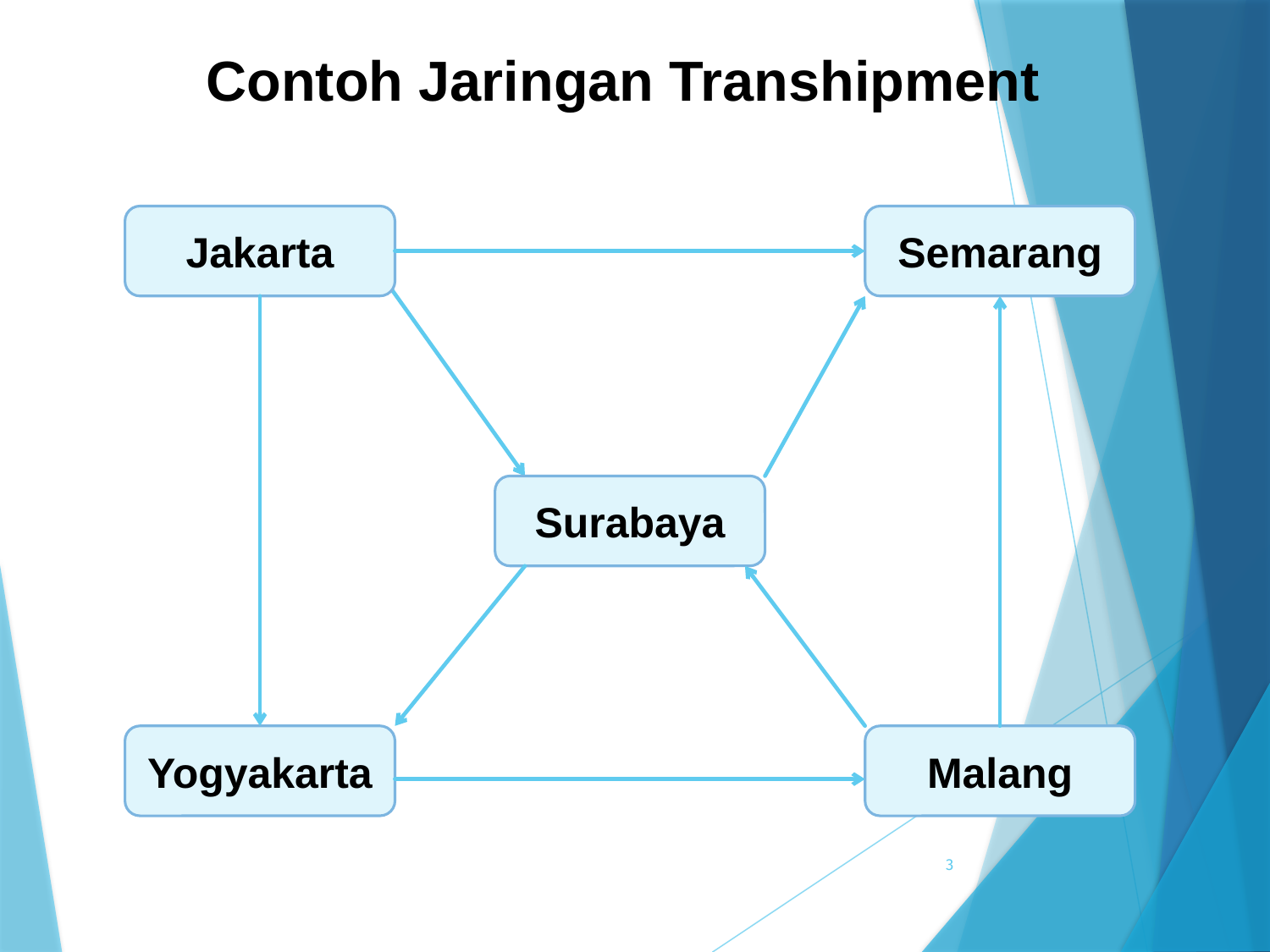

# Contoh Jaringan Transhipment
Jakarta
Semarang
Surabaya
Yogyakarta
Malang
3